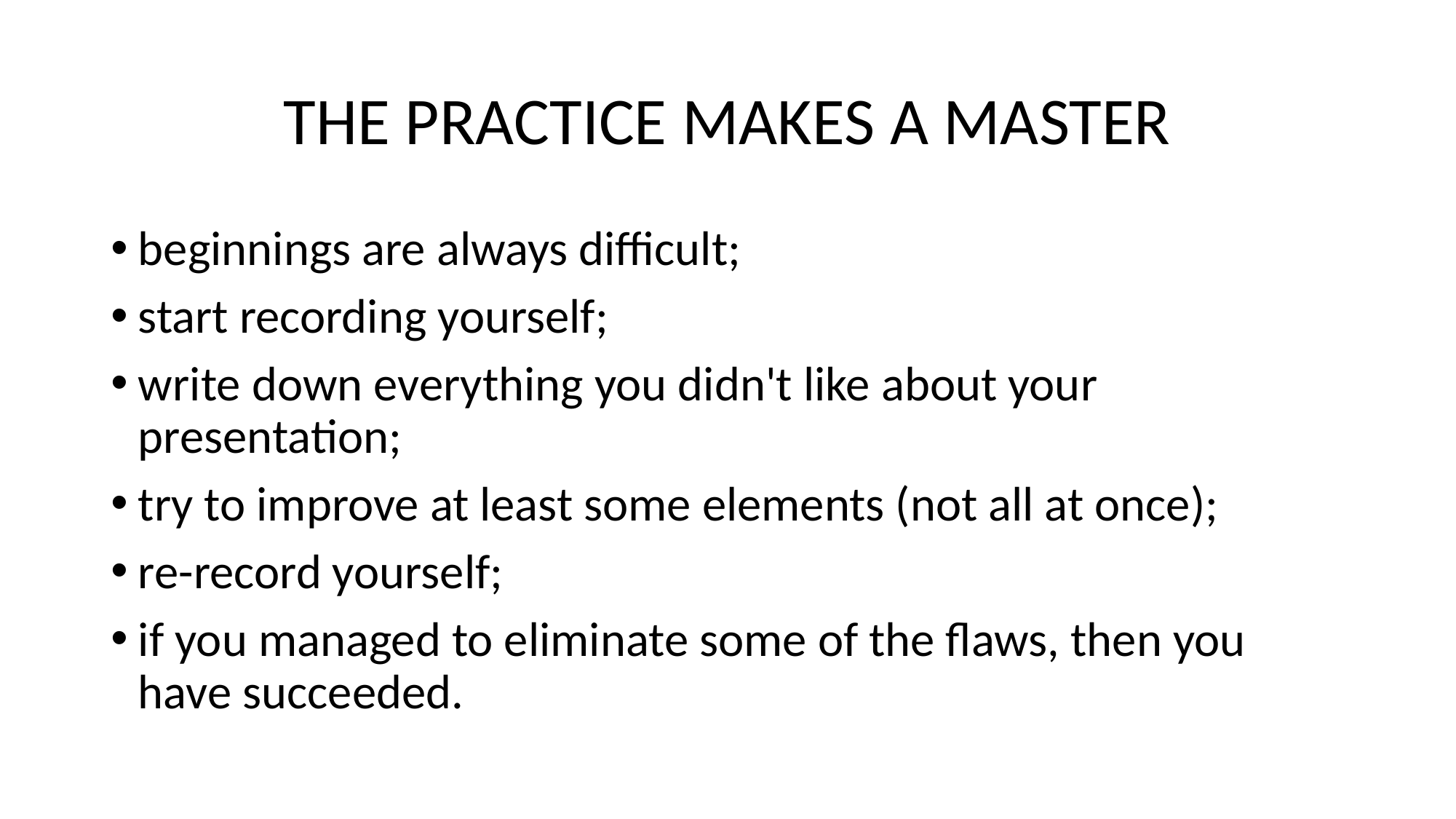

# THE PRACTICE MAKES A MASTER
beginnings are always difficult;
start recording yourself;
write down everything you didn't like about your presentation;
try to improve at least some elements (not all at once);
re-record yourself;
if you managed to eliminate some of the flaws, then you have succeeded.